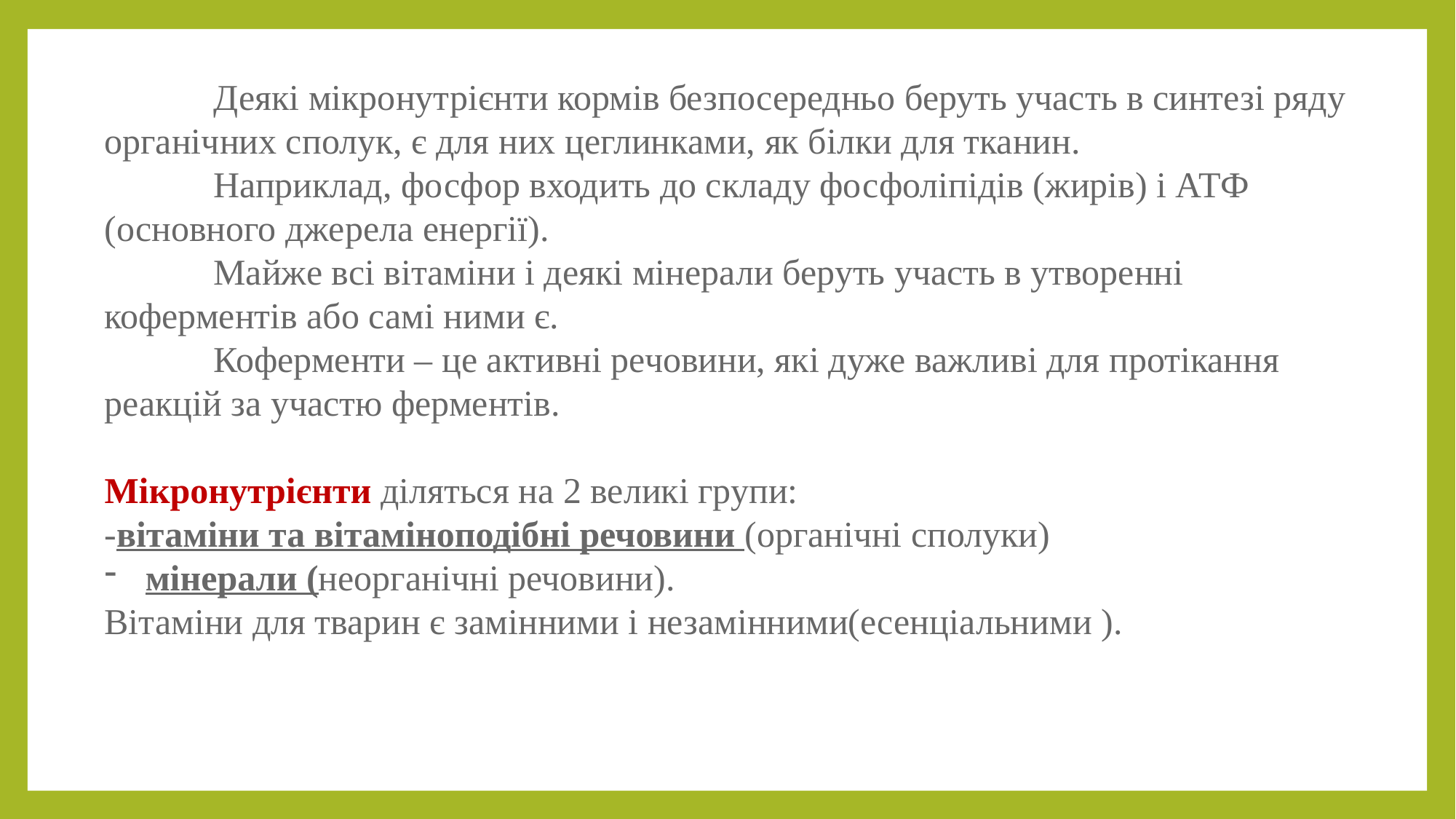

Деякі мікронутрієнти кормів безпосередньо беруть участь в синтезі ряду органічних сполук, є для них цеглинками, як білки для тканин.
 	Наприклад, фосфор входить до складу фосфоліпідів (жирів) і АТФ (основного джерела енергії).
	Майже всі вітаміни і деякі мінерали беруть участь в утворенні коферментів або самі ними є.
	Коферменти – це активні речовини, які дуже важливі для протікання реакцій за участю ферментів.

Мікронутрієнти діляться на 2 великі групи:
-вітаміни та вітаміноподібні речовини (органічні сполуки)
мінерали (неорганічні речовини).
Вітаміни для тварин є замінними і незамінними(есенціальними ).